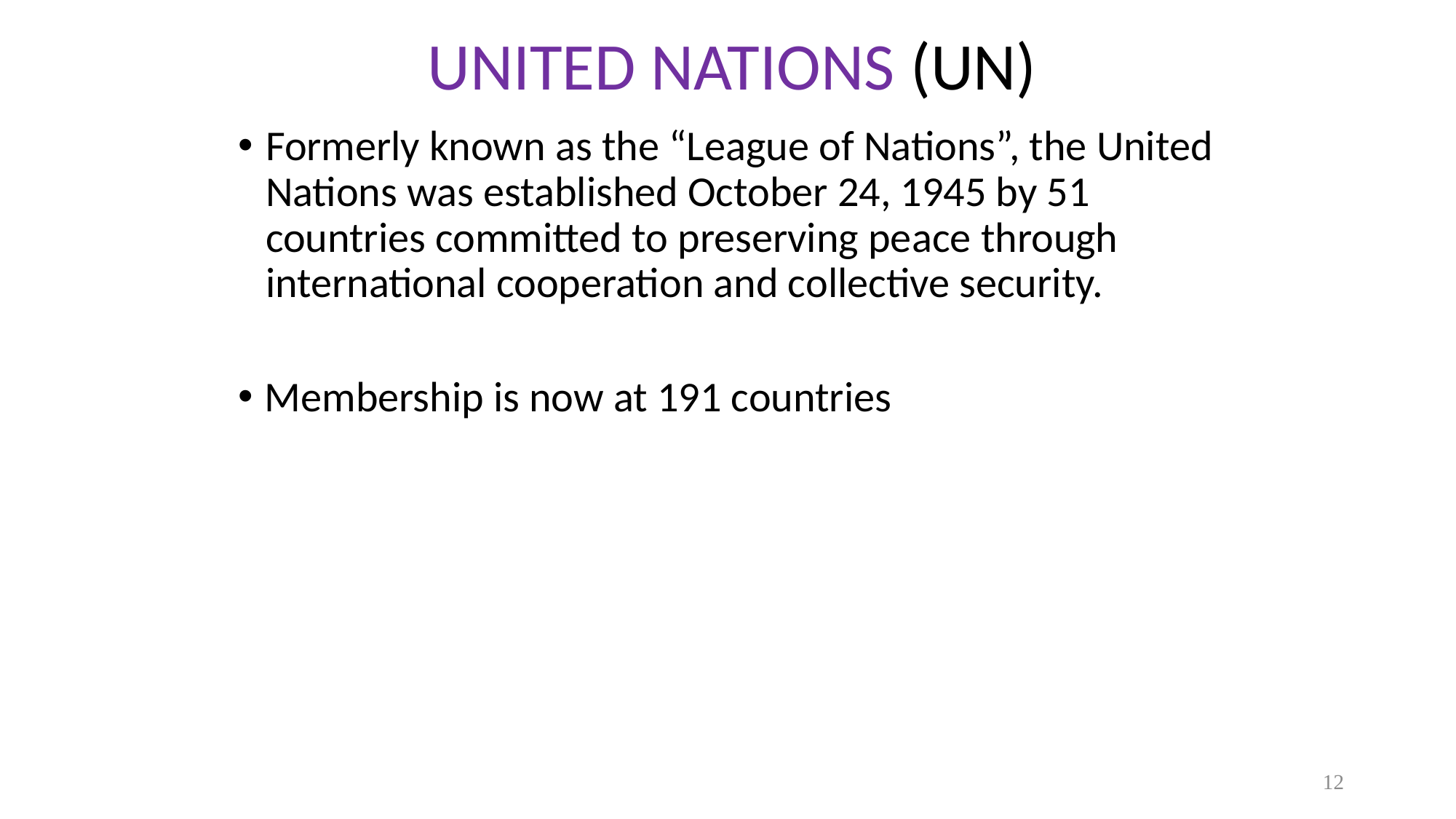

# UNITED NATIONS (UN)
Formerly known as the “League of Nations”, the United Nations was established October 24, 1945 by 51 countries committed to preserving peace through international cooperation and collective security.

Membership is now at 191 countries
12